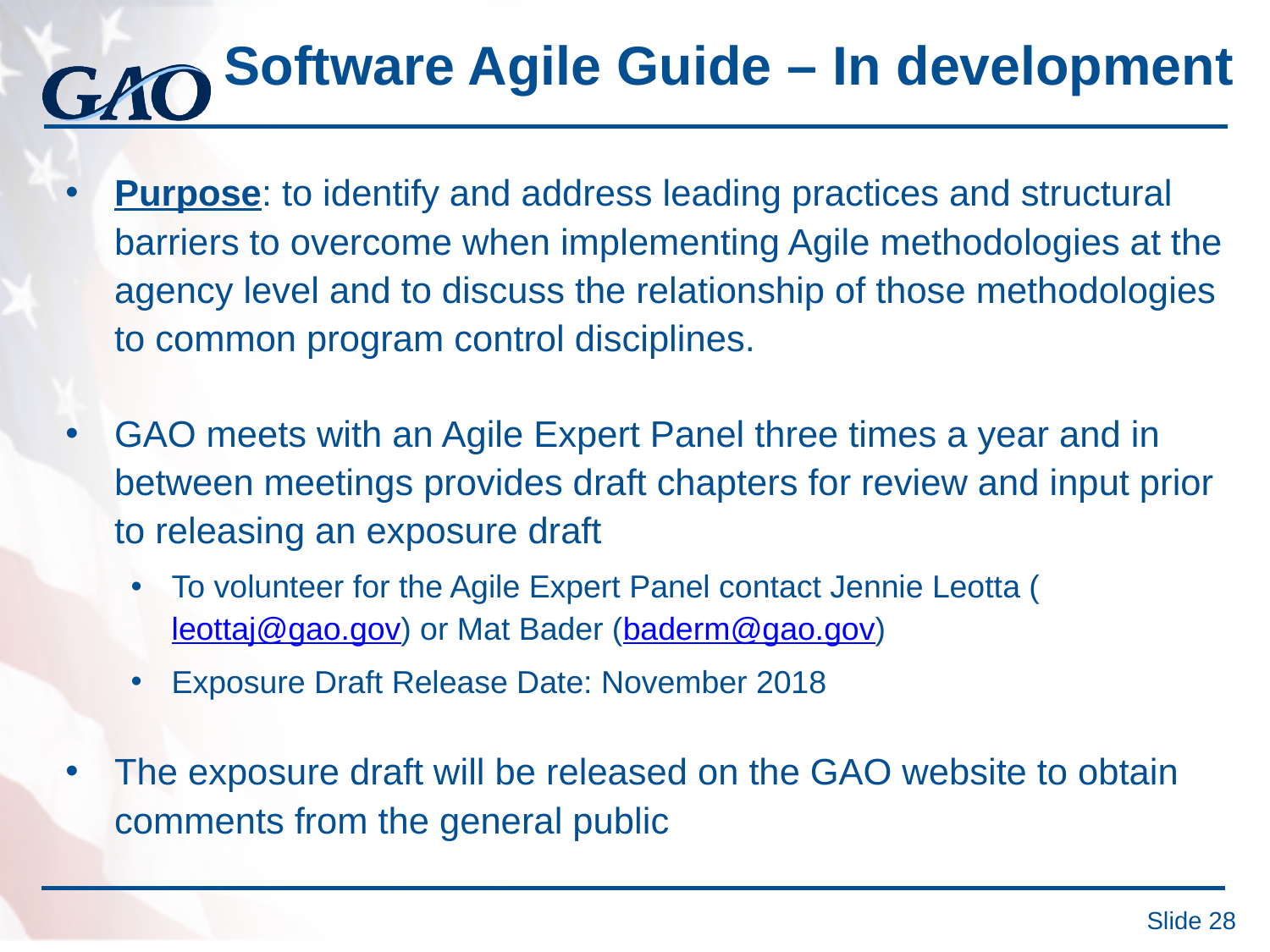

# Software Agile Guide – In development
Purpose: to identify and address leading practices and structural barriers to overcome when implementing Agile methodologies at the agency level and to discuss the relationship of those methodologies to common program control disciplines.

GAO meets with an Agile Expert Panel three times a year and in between meetings provides draft chapters for review and input prior to releasing an exposure draft
To volunteer for the Agile Expert Panel contact Jennie Leotta (leottaj@gao.gov) or Mat Bader (baderm@gao.gov)
Exposure Draft Release Date: November 2018

The exposure draft will be released on the GAO website to obtain comments from the general public